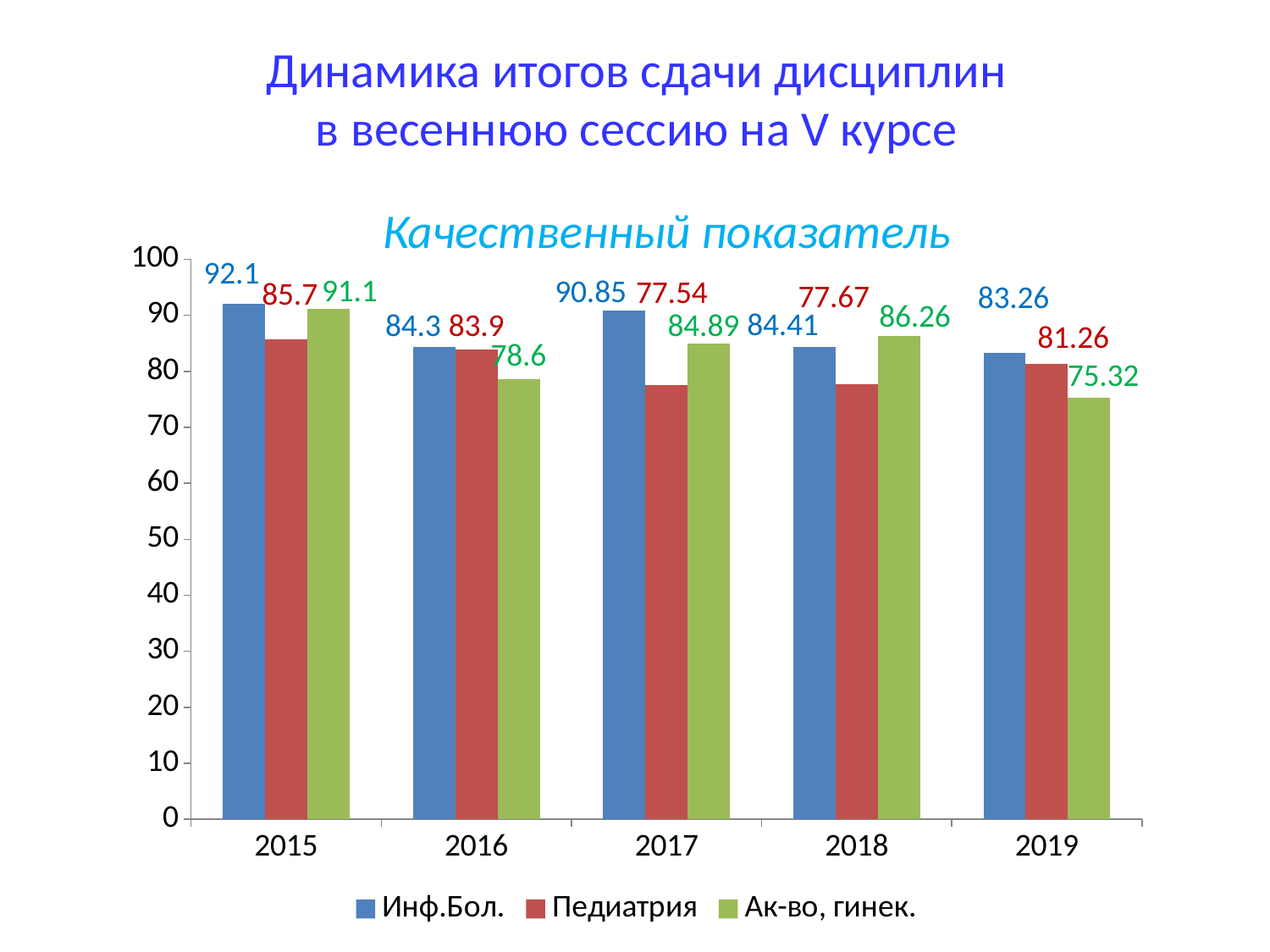

Динамика итогов сдачи дисциплин
в весеннюю сессию на V курсе
Качественный показатель

### Chart

| Category | Инф.Бол. | Педиатрия | Ак-во, гинек. |
|---|---|---|---|
| 2015 | 92.1 | 85.7 | 91.1 |
| 2016 | 84.3 | 83.9 | 78.6 |
| 2017 | 90.85 | 77.54 | 84.89 |
| 2018 | 84.41 | 77.67 | 86.26 |
| 2019 | 83.26 | 81.26 | 75.32 |